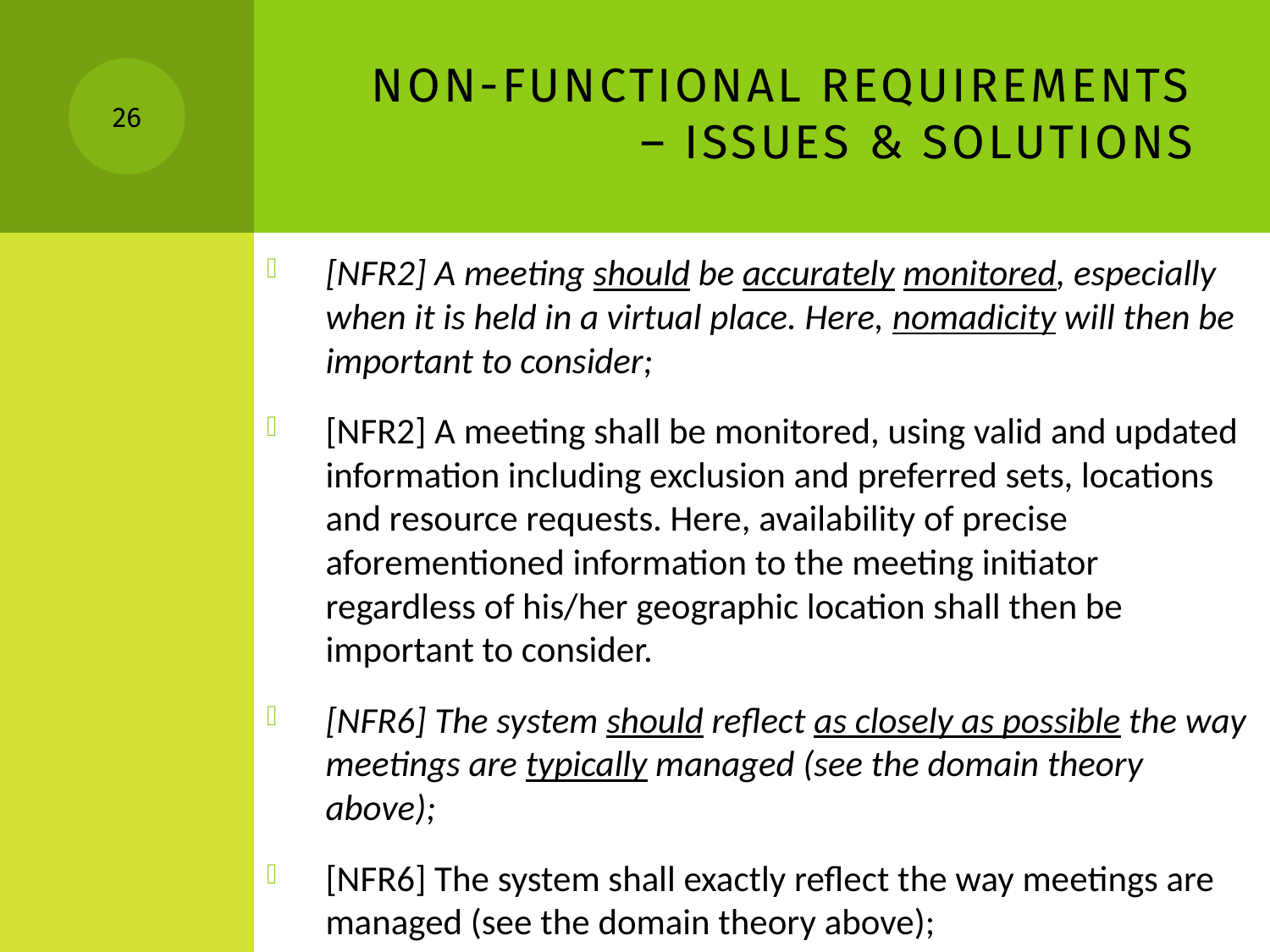

# Non-Functional Requirements – Issues & Solutions
26
[NFR2] A meeting should be accurately monitored, especially when it is held in a virtual place. Here, nomadicity will then be important to consider;
[NFR2] A meeting shall be monitored, using valid and updated information including exclusion and preferred sets, locations and resource requests. Here, availability of precise aforementioned information to the meeting initiator regardless of his/her geographic location shall then be important to consider.
[NFR6] The system should reflect as closely as possible the way meetings are typically managed (see the domain theory above);
[NFR6] The system shall exactly reflect the way meetings are managed (see the domain theory above);